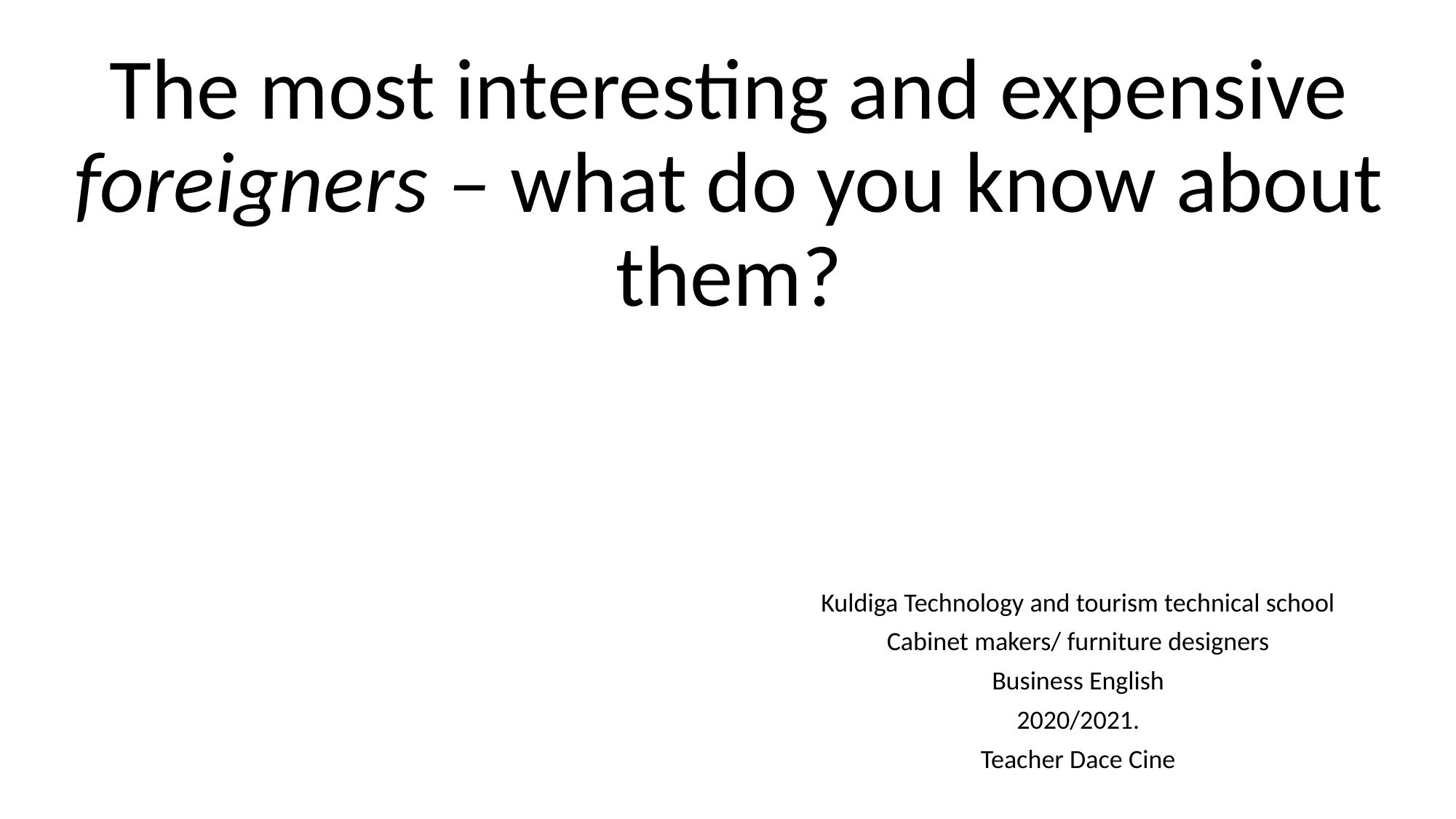

# The most interesting and expensive foreigners – what do you know about them?
Kuldiga Technology and tourism technical school
Cabinet makers/ furniture designers
Business English
2020/2021.
Teacher Dace Cine